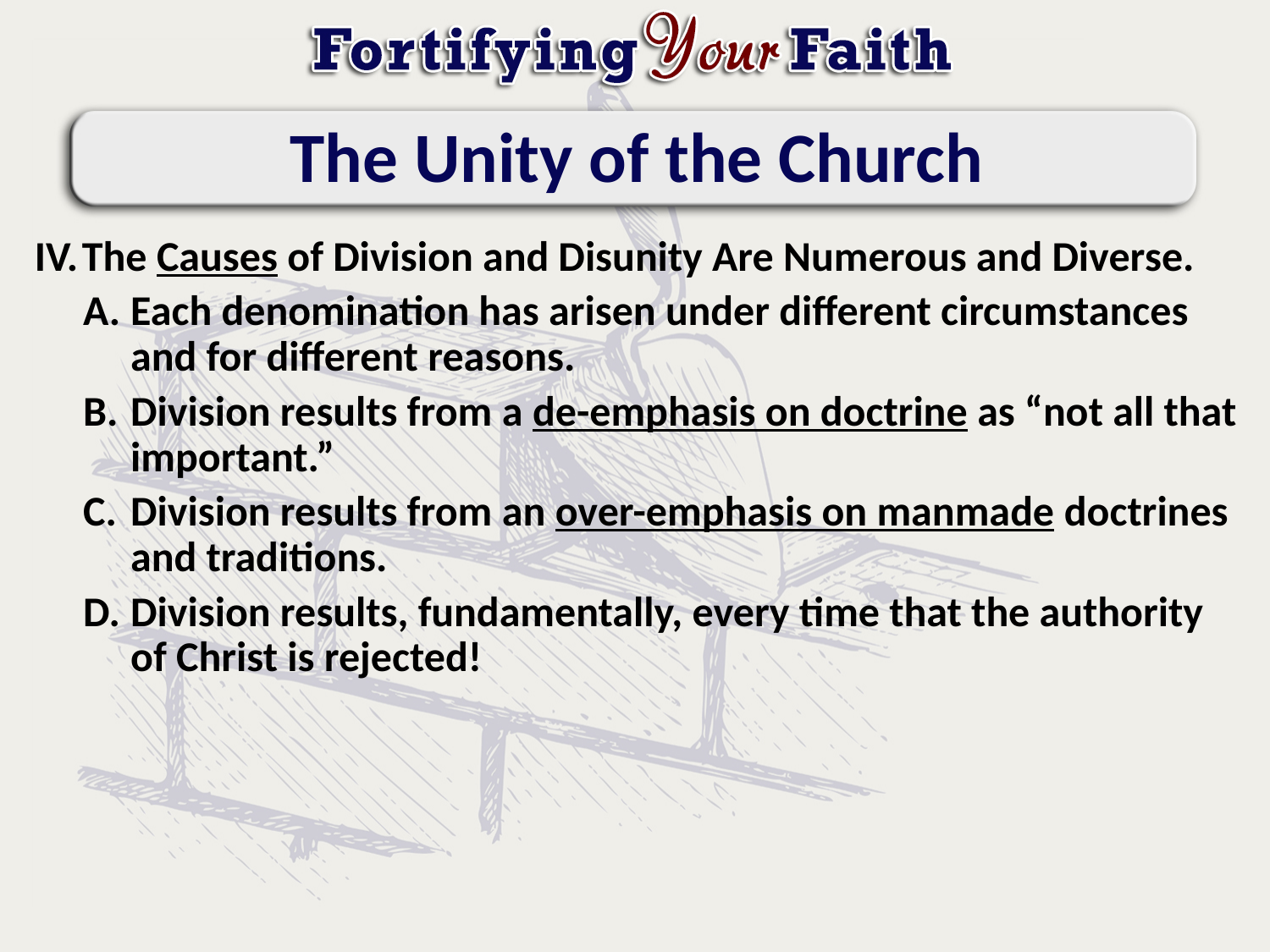

# The Unity of the Church
The Causes of Division and Disunity Are Numerous and Diverse.
Each denomination has arisen under different circumstances and for different reasons.
Division results from a de-emphasis on doctrine as “not all that important.”
Division results from an over-emphasis on manmade doctrines and traditions.
Division results, fundamentally, every time that the authority of Christ is rejected!